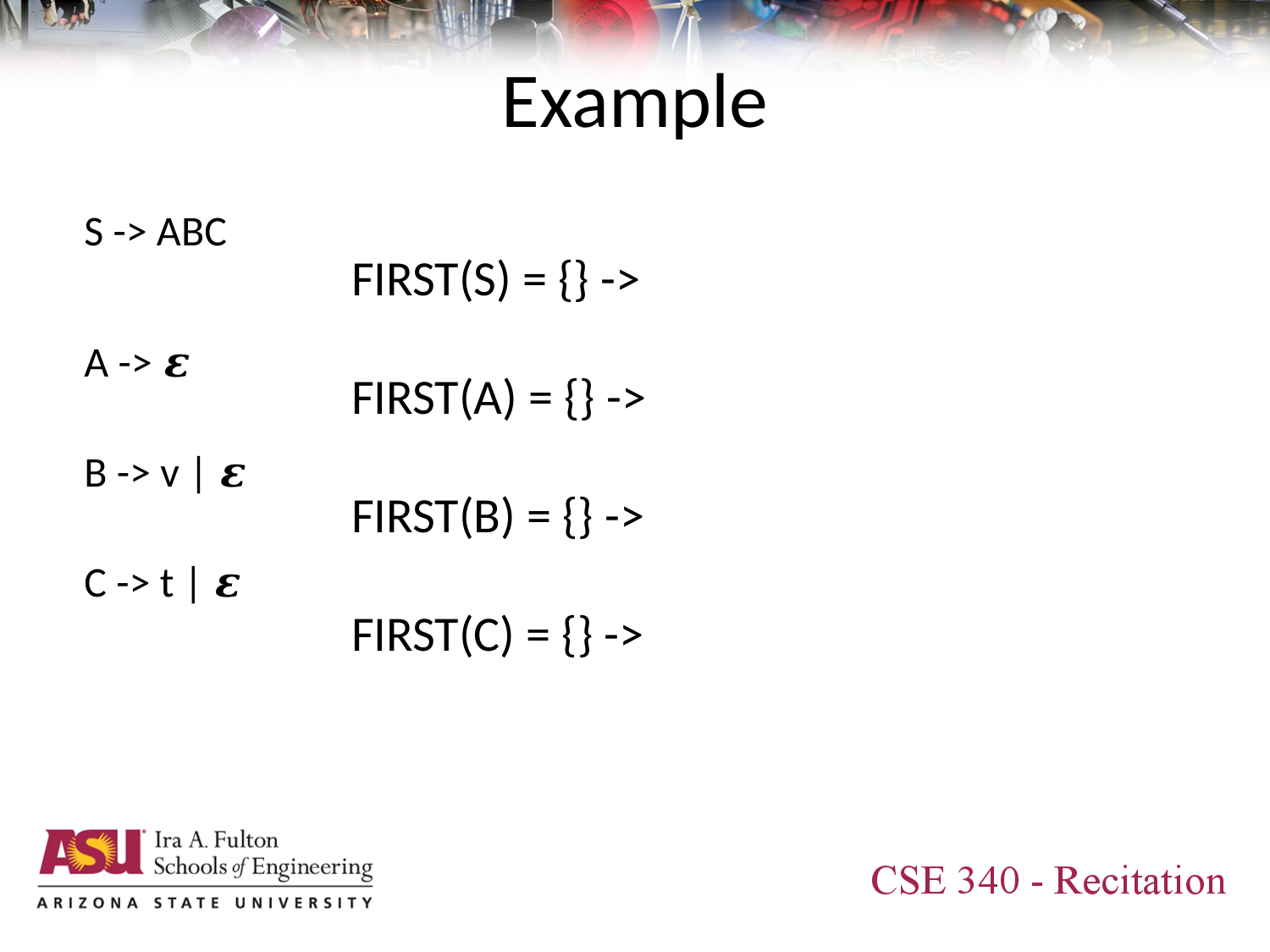

# Example

S -> ABC

A -> 𝜺

B -> v | 𝜺

C -> t | 𝜺

FIRST(S) = {} ->

FIRST(A) = {} ->

FIRST(B) = {} ->

FIRST(C) = {} ->